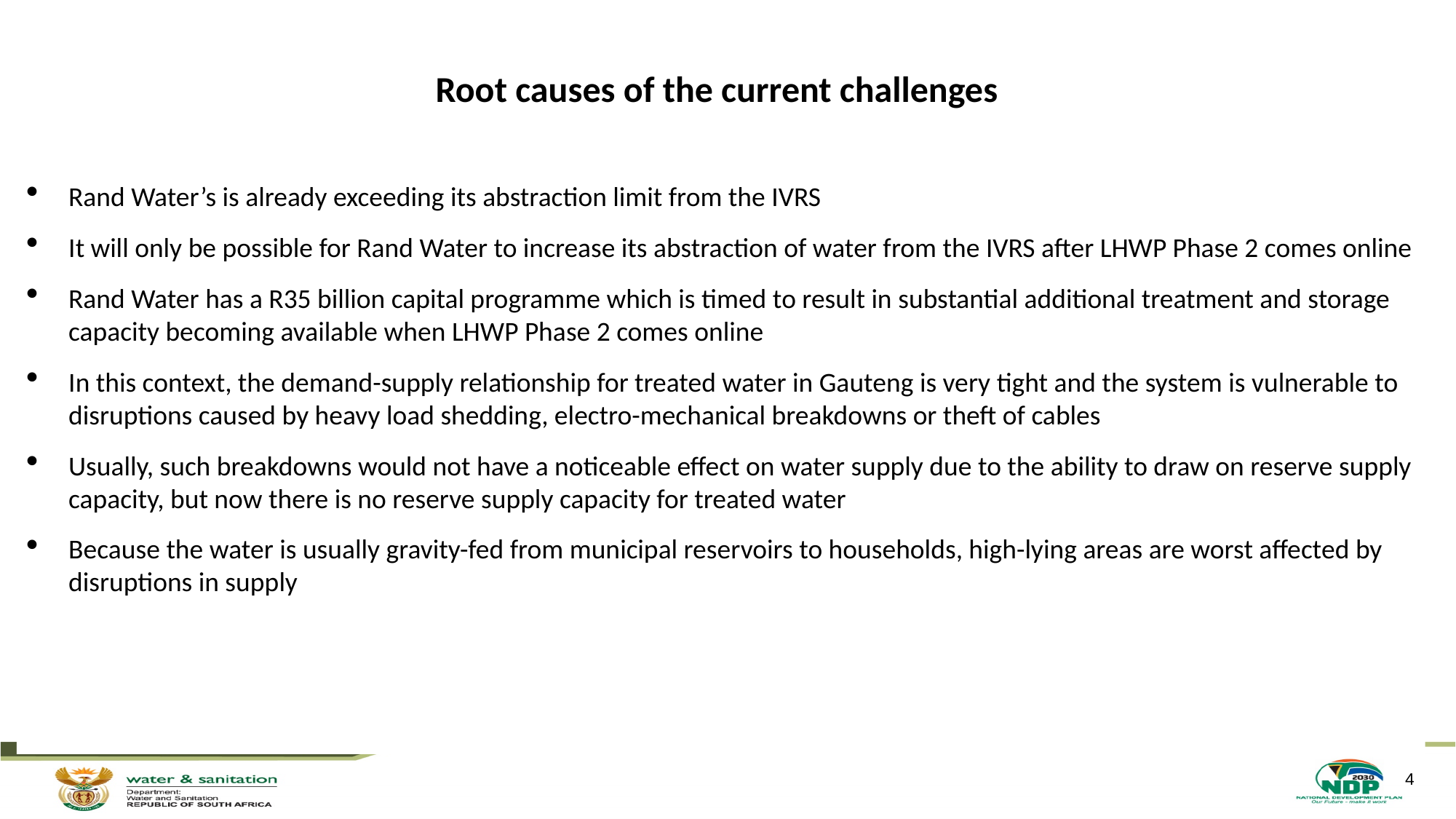

Root causes of the current challenges

Rand Water’s is already exceeding its abstraction limit from the IVRS
It will only be possible for Rand Water to increase its abstraction of water from the IVRS after LHWP Phase 2 comes online
Rand Water has a R35 billion capital programme which is timed to result in substantial additional treatment and storage capacity becoming available when LHWP Phase 2 comes online
In this context, the demand-supply relationship for treated water in Gauteng is very tight and the system is vulnerable to disruptions caused by heavy load shedding, electro-mechanical breakdowns or theft of cables
Usually, such breakdowns would not have a noticeable effect on water supply due to the ability to draw on reserve supply capacity, but now there is no reserve supply capacity for treated water
Because the water is usually gravity-fed from municipal reservoirs to households, high-lying areas are worst affected by disruptions in supply

4